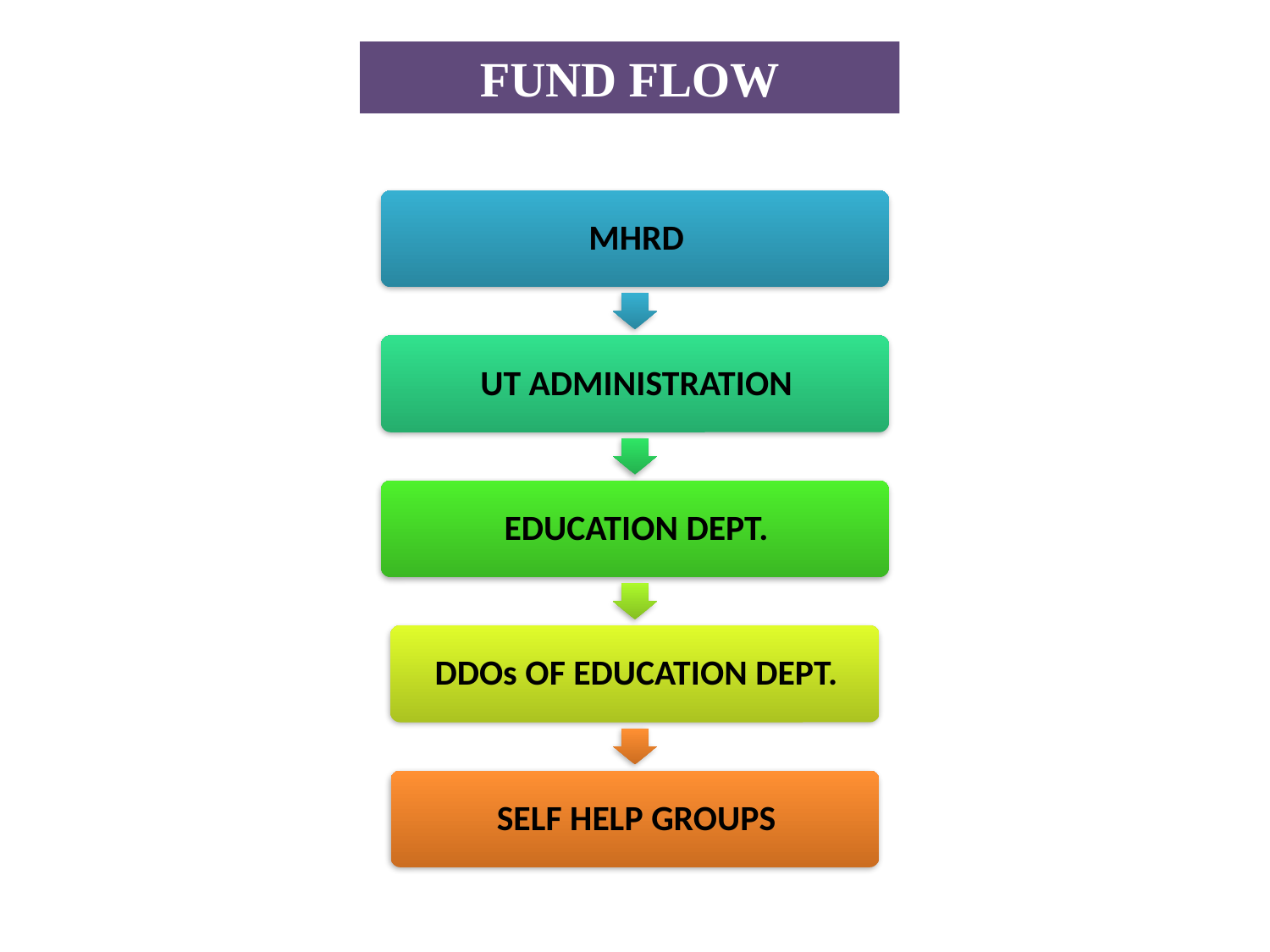

FUND FLOW
MHRD

UT ADMINISTRATION

EDUCATION DEPT.

DDOs OF EDUCATION DEPT.

SELF HELP GROUPS